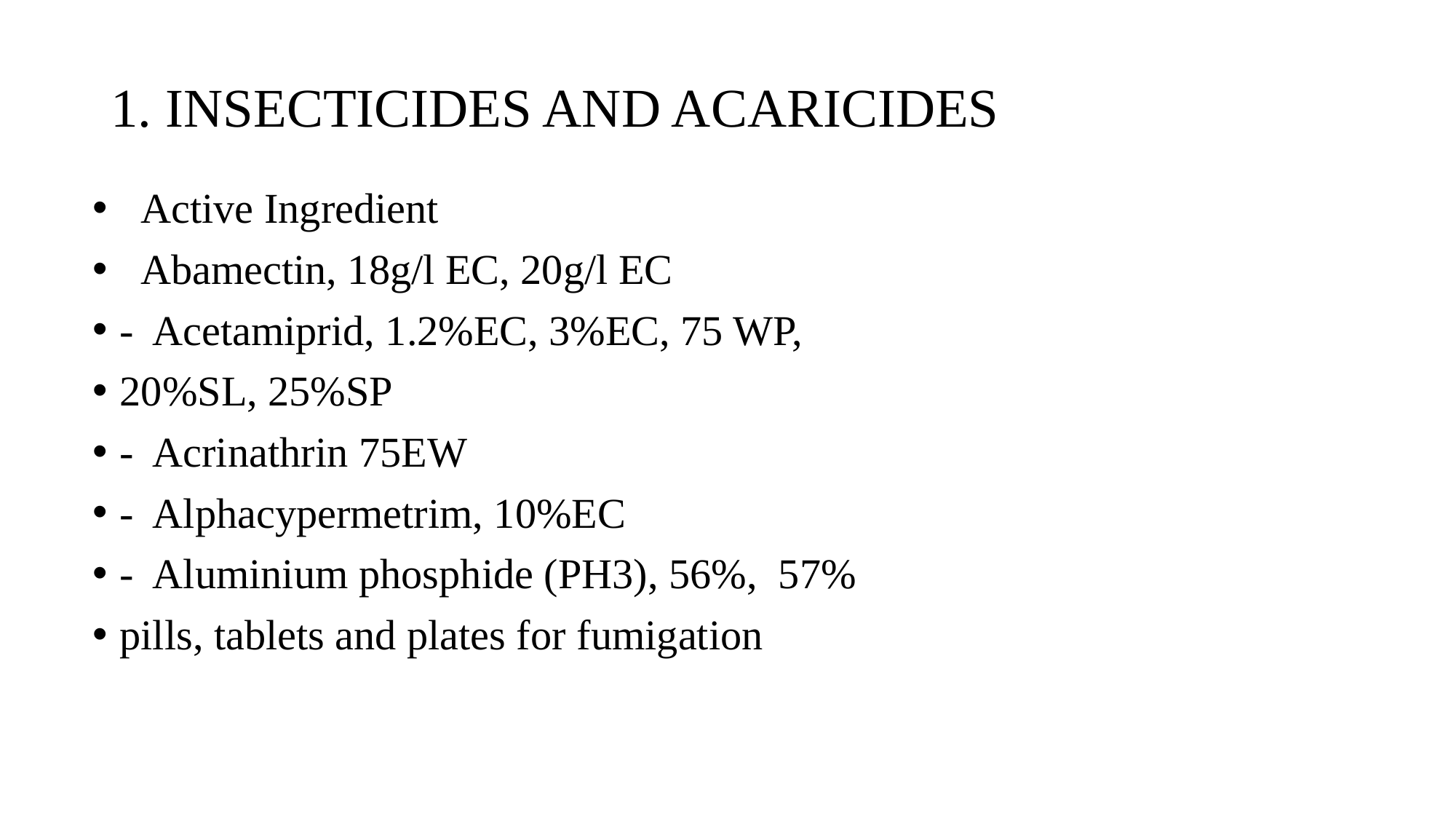

# 1. INSECTICIDES AND ACARICIDES
  Active Ingredient
  Abamectin, 18g/l EC, 20g/l EC
-  Acetamiprid, 1.2%EC, 3%EC, 75 WP,
20%SL, 25%SP
-  Acrinathrin 75EW
-  Alphacypermetrim, 10%EC
-  Aluminium phosphide (PH3), 56%,  57%
pills, tablets and plates for fumigation